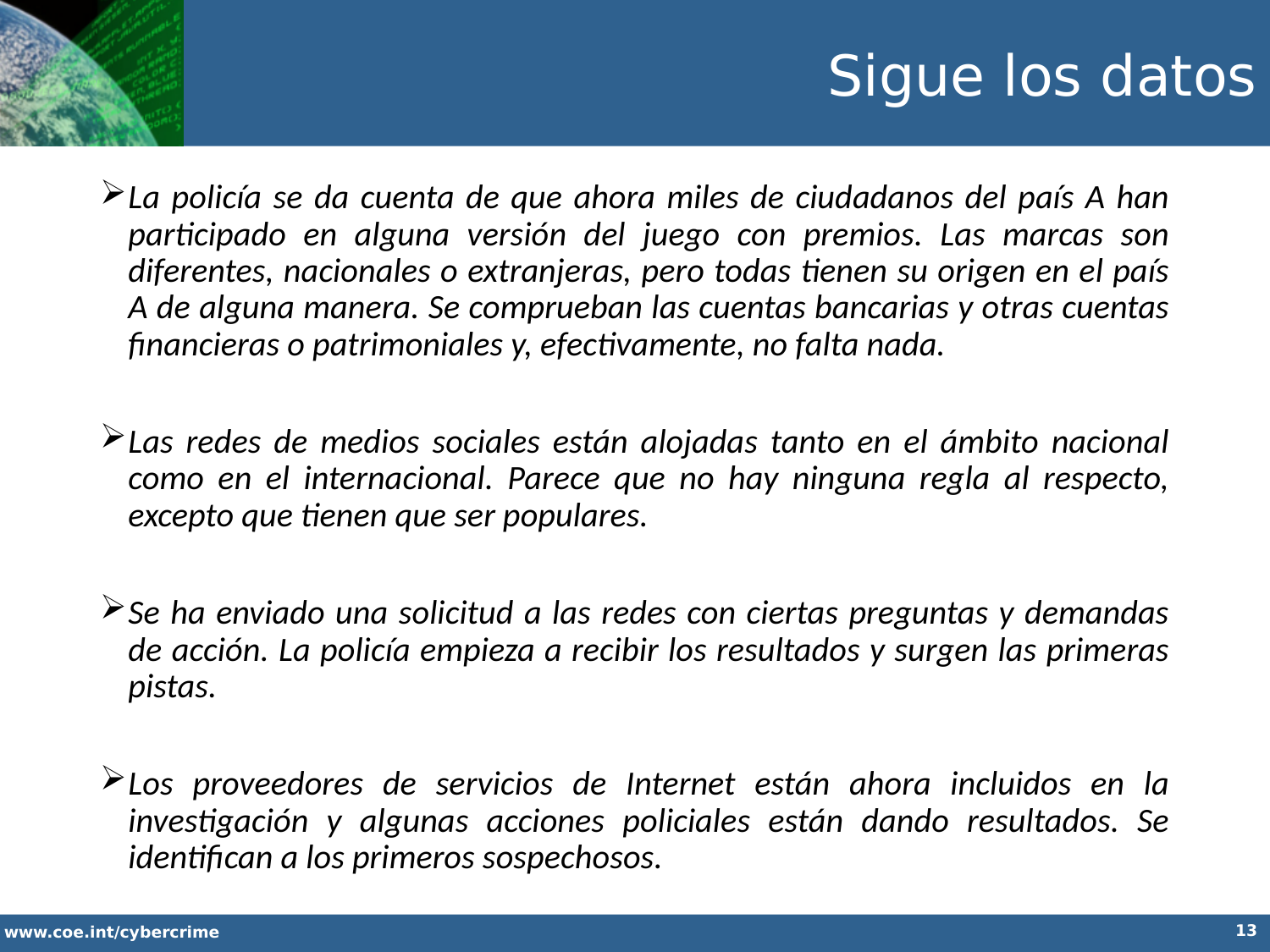

Sigue los datos
La policía se da cuenta de que ahora miles de ciudadanos del país A han participado en alguna versión del juego con premios. Las marcas son diferentes, nacionales o extranjeras, pero todas tienen su origen en el país A de alguna manera. Se comprueban las cuentas bancarias y otras cuentas financieras o patrimoniales y, efectivamente, no falta nada.

Las redes de medios sociales están alojadas tanto en el ámbito nacional como en el internacional. Parece que no hay ninguna regla al respecto, excepto que tienen que ser populares.

Se ha enviado una solicitud a las redes con ciertas preguntas y demandas de acción. La policía empieza a recibir los resultados y surgen las primeras pistas.

Los proveedores de servicios de Internet están ahora incluidos en la investigación y algunas acciones policiales están dando resultados. Se identifican a los primeros sospechosos.

13